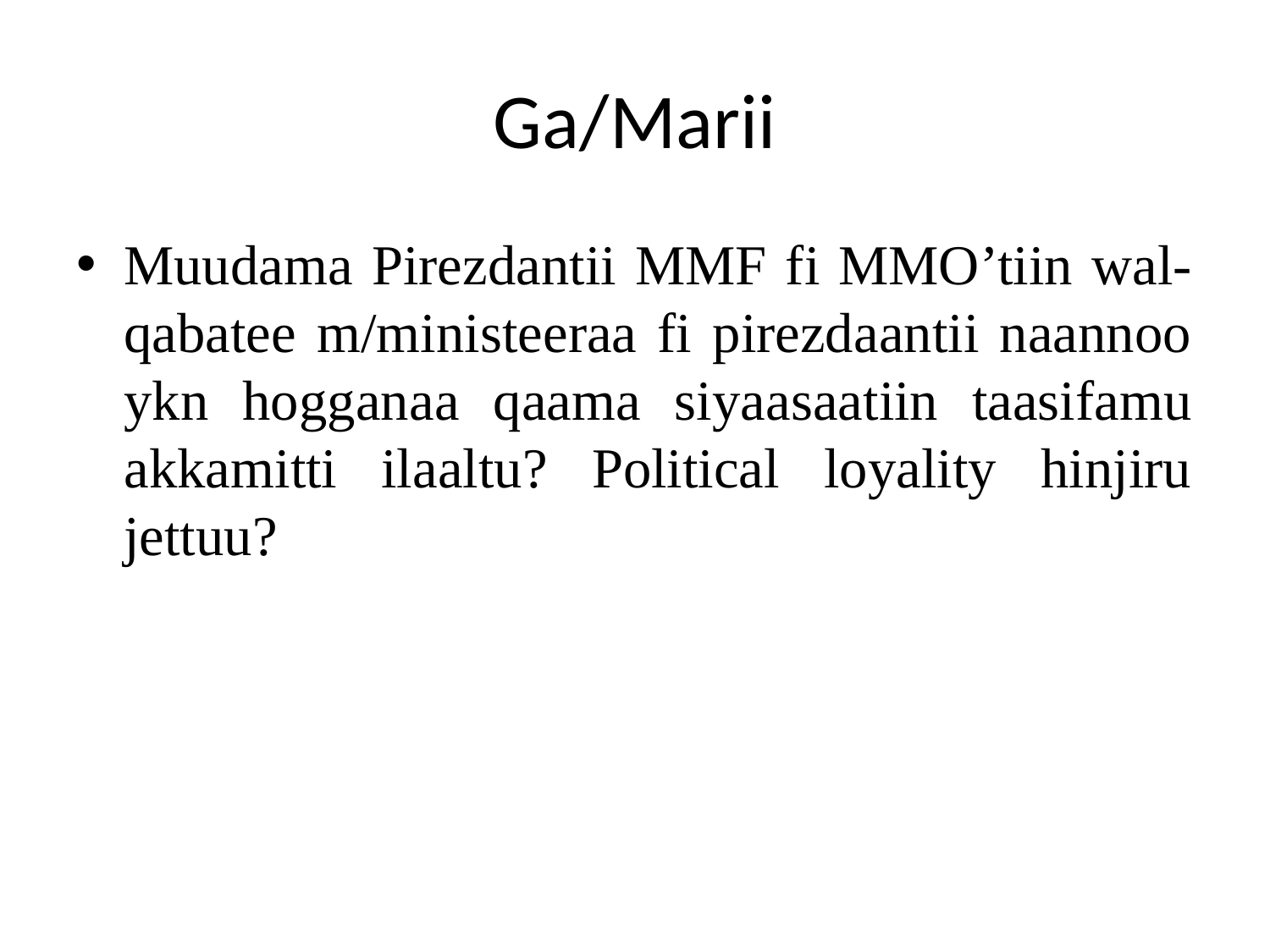

# Ga/Marii
Muudama Pirezdantii MMF fi MMO’tiin wal-qabatee m/ministeeraa fi pirezdaantii naannoo ykn hogganaa qaama siyaasaatiin taasifamu akkamitti ilaaltu? Political loyality hinjiru jettuu?